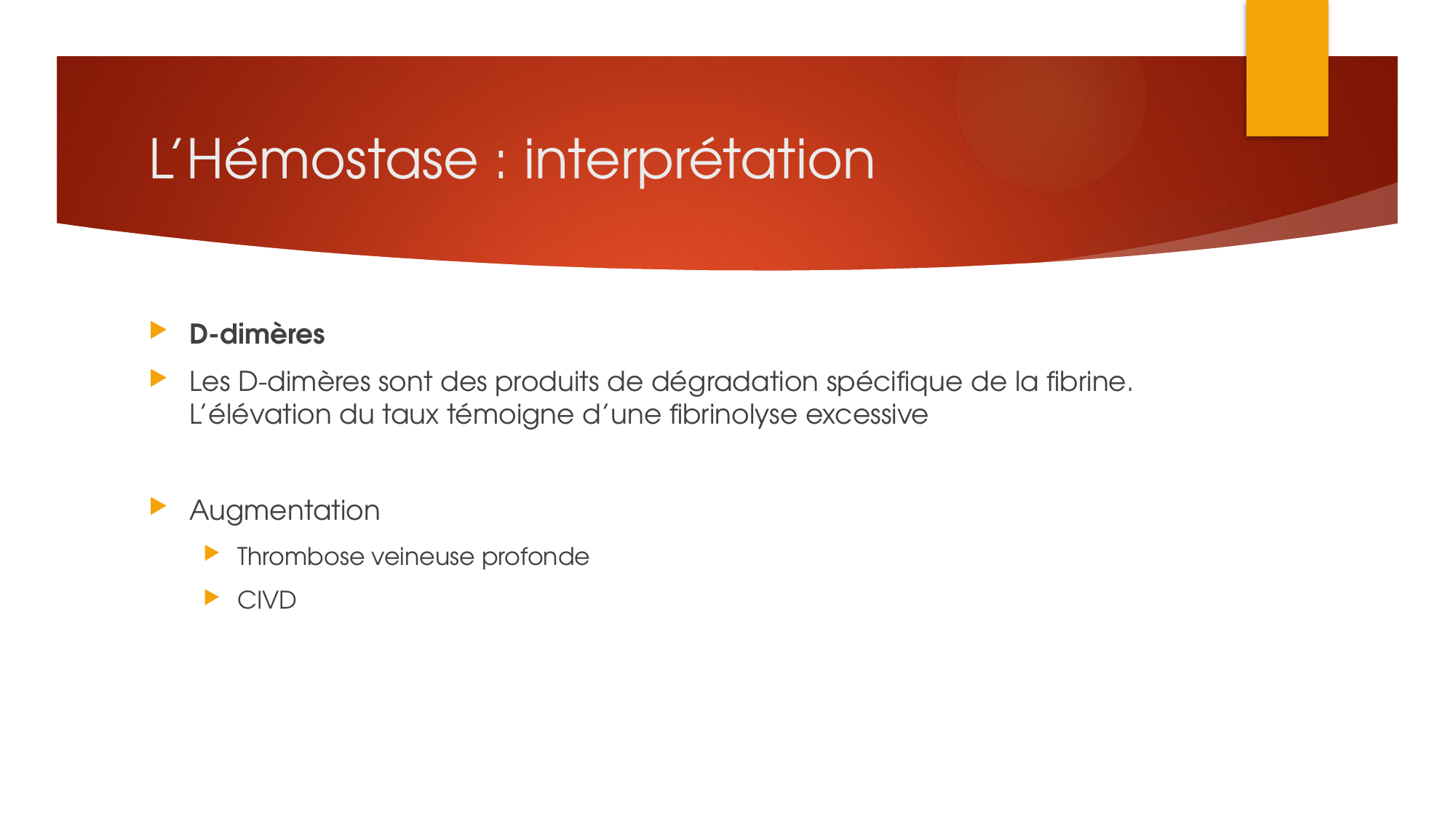

# L’Hémostase : interprétation
D-dimères
Les D-dimères sont des produits de dégradation spécifique de la fibrine. L’élévation du taux témoigne d’une fibrinolyse excessive

Augmentation
Thrombose veineuse profonde
CIVD